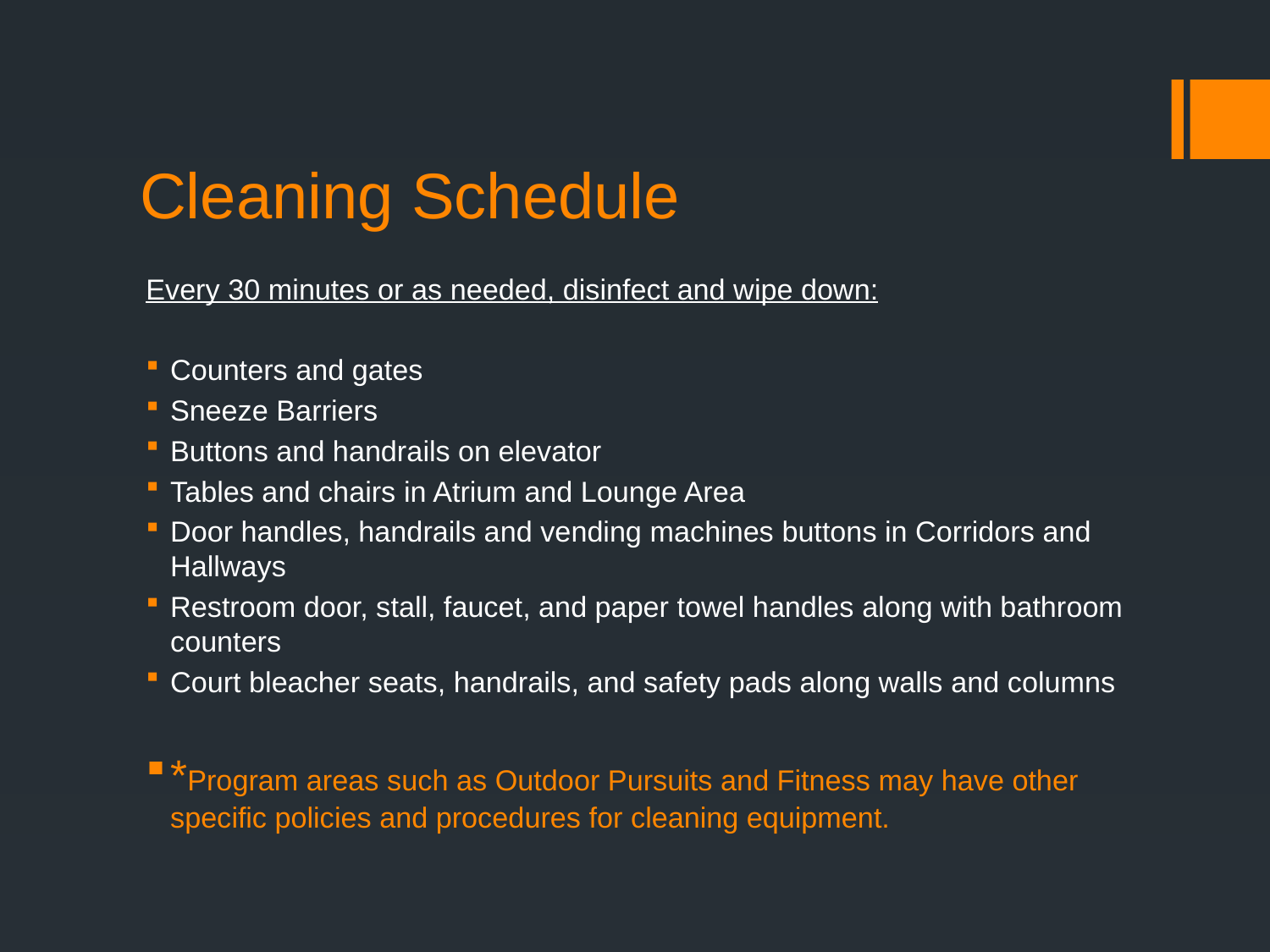

# Cleaning Schedule
Every 30 minutes or as needed, disinfect and wipe down:

Counters and gates
Sneeze Barriers
Buttons and handrails on elevator
Tables and chairs in Atrium and Lounge Area
Door handles, handrails and vending machines buttons in Corridors and Hallways
Restroom door, stall, faucet, and paper towel handles along with bathroom counters
Court bleacher seats, handrails, and safety pads along walls and columns

*Program areas such as Outdoor Pursuits and Fitness may have other specific policies and procedures for cleaning equipment.